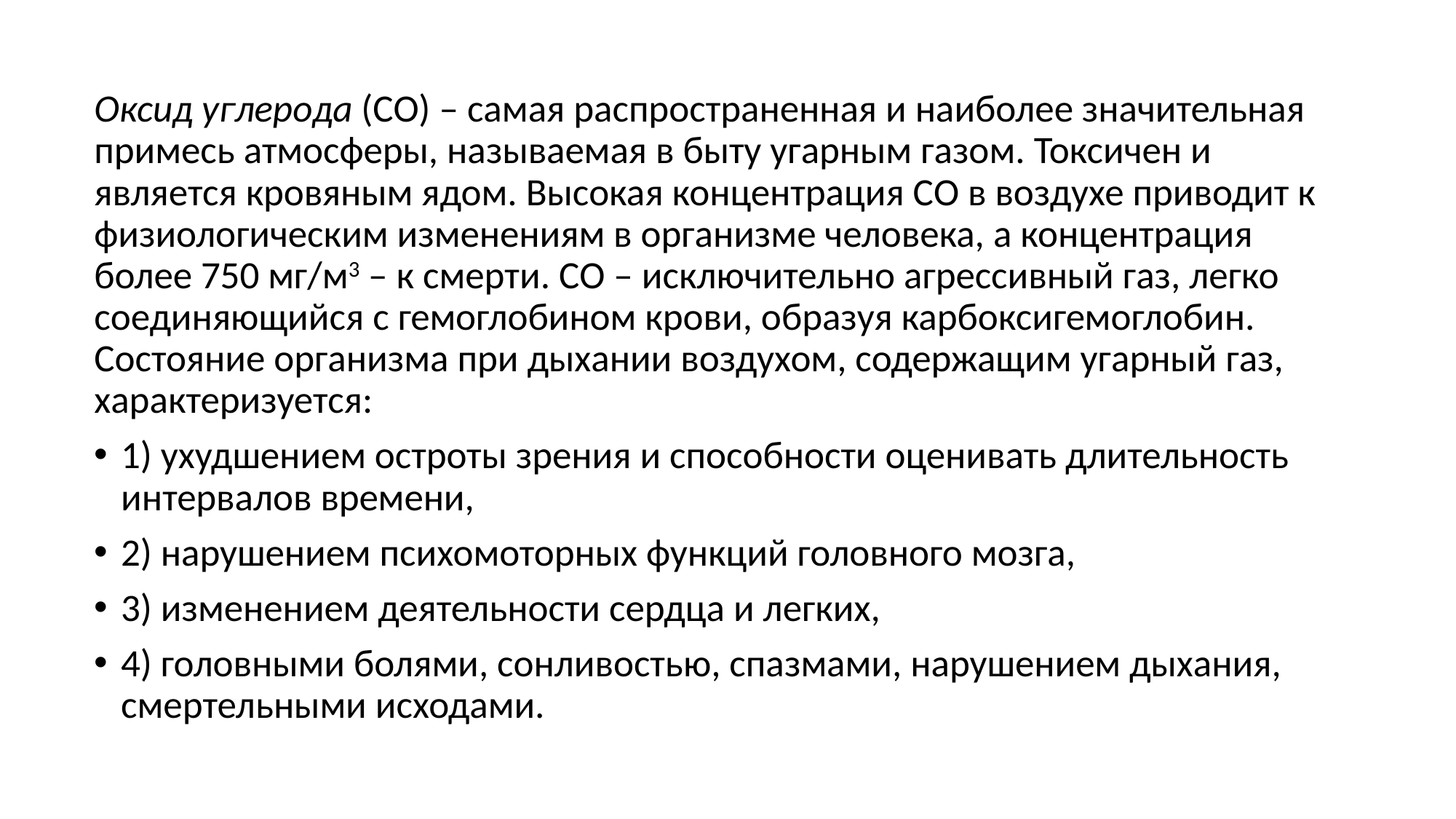

Оксид углерода (СО) – самая распространенная и наиболее значительная примесь атмосферы, называемая в быту угарным газом. Токсичен и является кровяным ядом. Высокая концентрация СО в воздухе приводит к физиологическим изменениям в организме человека, а концентрация более 750 мг/м3 – к смерти. СО – исключительно агрессивный газ, легко соединяющийся с гемоглобином крови, образуя карбоксигемоглобин. Состояние организма при дыхании воздухом, содержащим угарный газ, характеризуется:
1) ухудшением остроты зрения и способности оценивать длительность интервалов времени,
2) нарушением психомоторных функций головного мозга,
3) изменением деятельности сердца и легких,
4) головными болями, сонливостью, спазмами, нарушением дыхания, смертельными исходами.